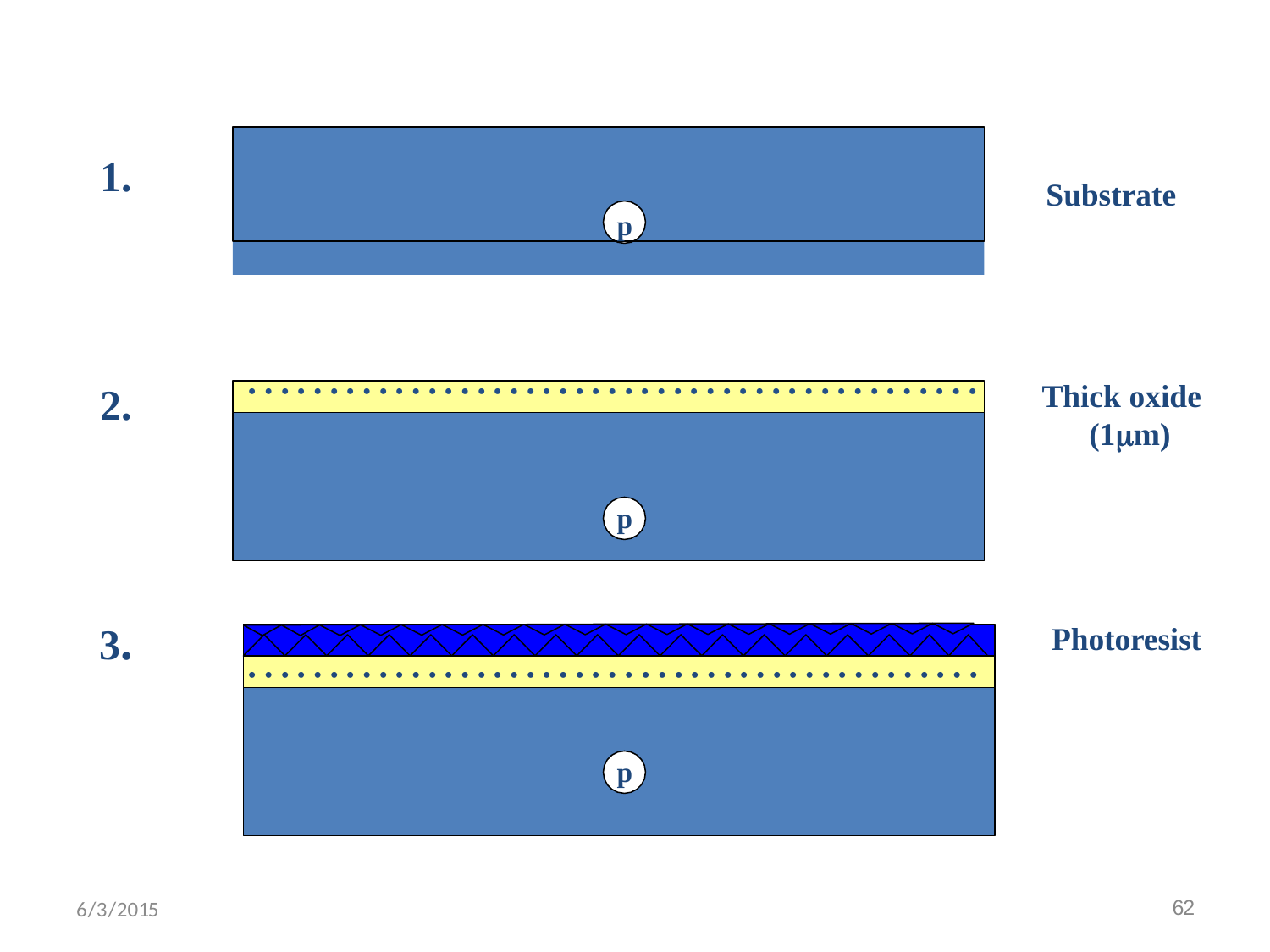

p
1.
Substrate

………………………………………
Thick oxide  (1μm)
2.

p
3.
Photoresist

………………………………………

………………………………………

p
6/3/2015
62